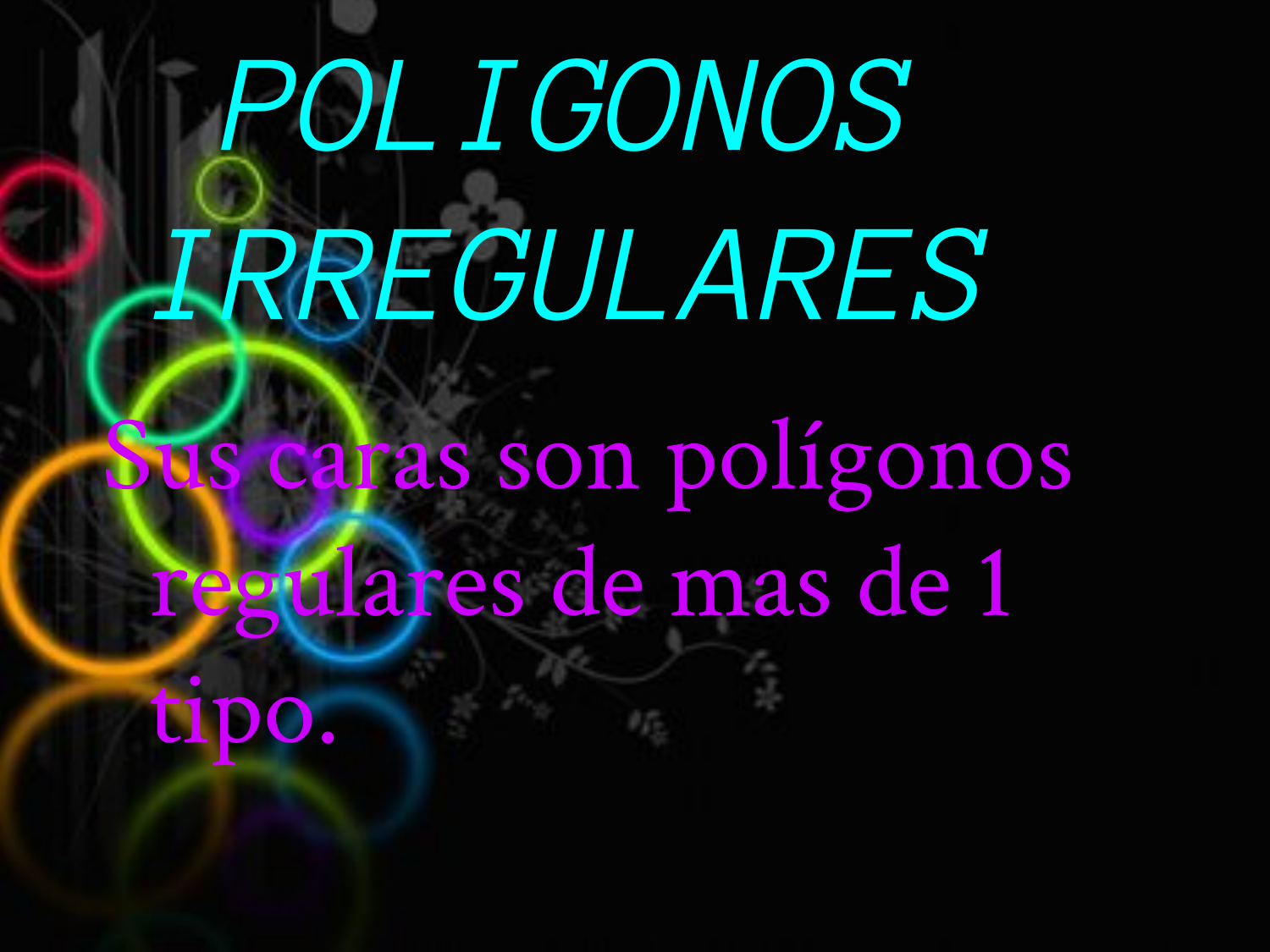

# POLIGONOS IRREGULARES
Sus caras son polígonos regulares de mas de 1 tipo.